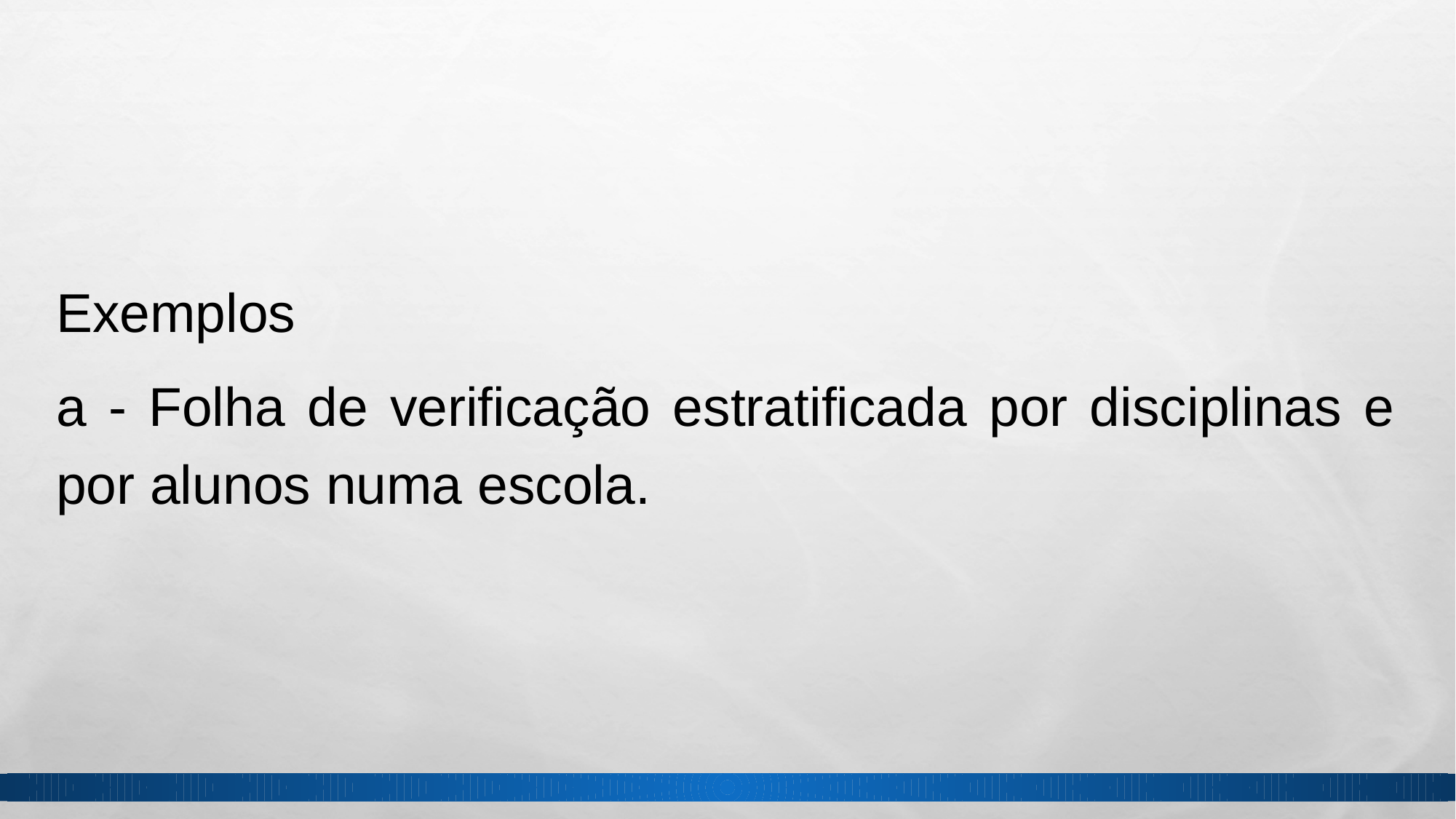

Exemplos
a - Folha de verificação estratificada por disciplinas e por alunos numa escola.